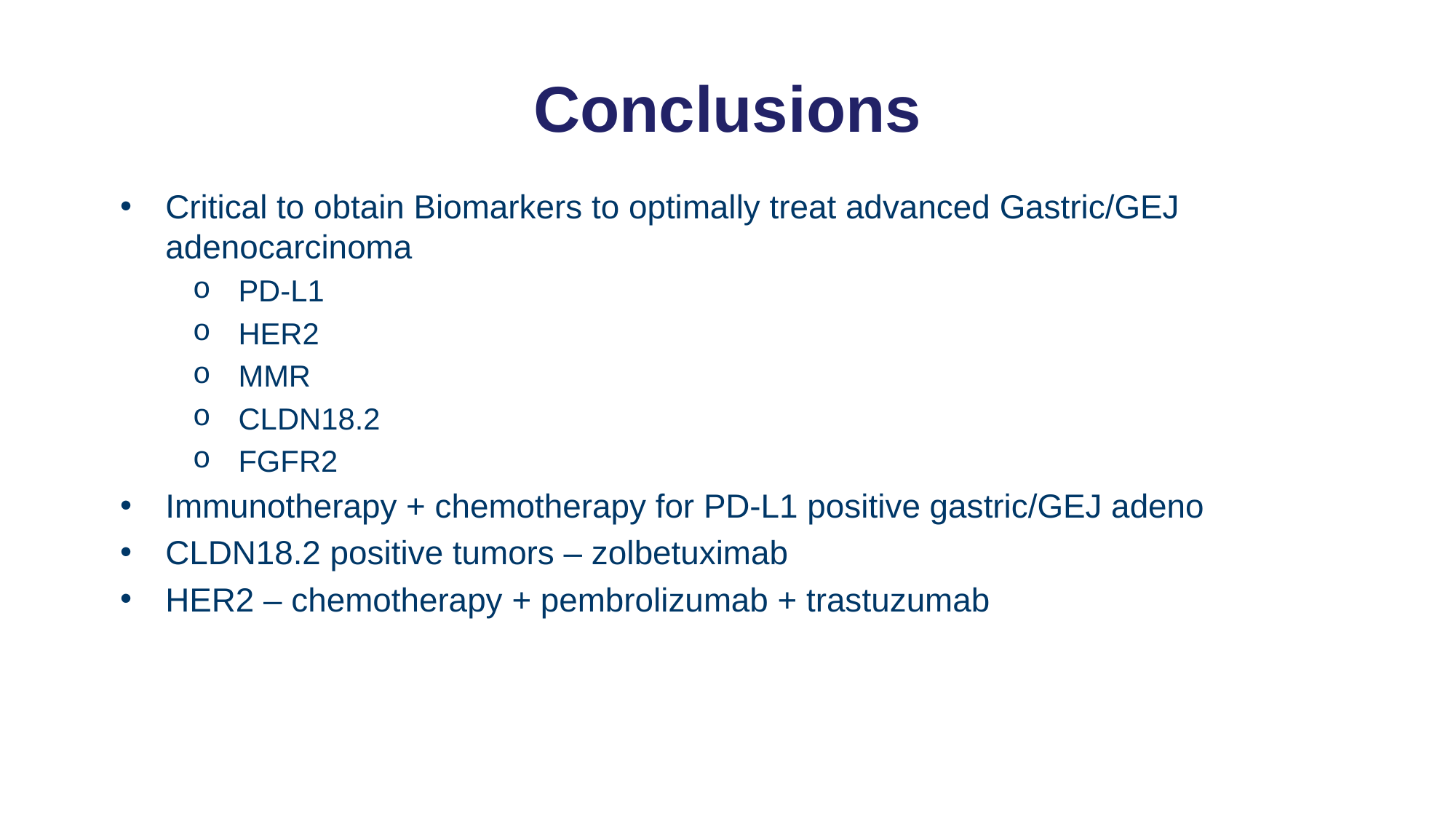

# Conclusions
Critical to obtain Biomarkers to optimally treat advanced Gastric/GEJ adenocarcinoma
PD-L1
HER2
MMR
CLDN18.2
FGFR2
Immunotherapy + chemotherapy for PD-L1 positive gastric/GEJ adeno
CLDN18.2 positive tumors – zolbetuximab
HER2 – chemotherapy + pembrolizumab + trastuzumab